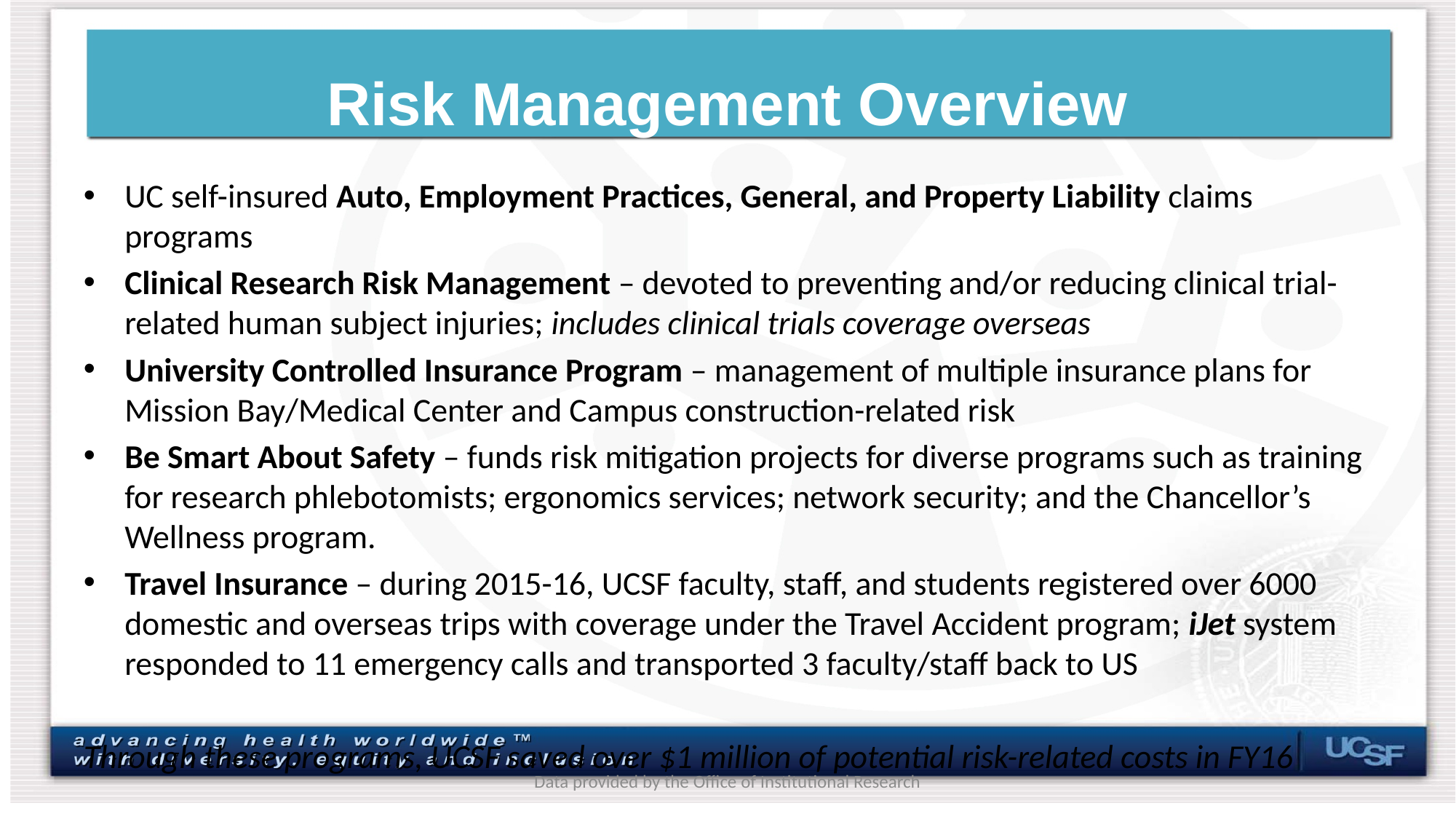

# Risk Management Overview
UC self-insured Auto, Employment Practices, General, and Property Liability claims programs
Clinical Research Risk Management – devoted to preventing and/or reducing clinical trial-related human subject injuries; includes clinical trials coverage overseas
University Controlled Insurance Program – management of multiple insurance plans for Mission Bay/Medical Center and Campus construction-related risk
Be Smart About Safety – funds risk mitigation projects for diverse programs such as training for research phlebotomists; ergonomics services; network security; and the Chancellor’s Wellness program.
Travel Insurance – during 2015-16, UCSF faculty, staff, and students registered over 6000 domestic and overseas trips with coverage under the Travel Accident program; iJet system responded to 11 emergency calls and transported 3 faculty/staff back to US

Through these programs, UCSF saved over $1 million of potential risk-related costs in FY16

Data provided by the Office of Institutional Research